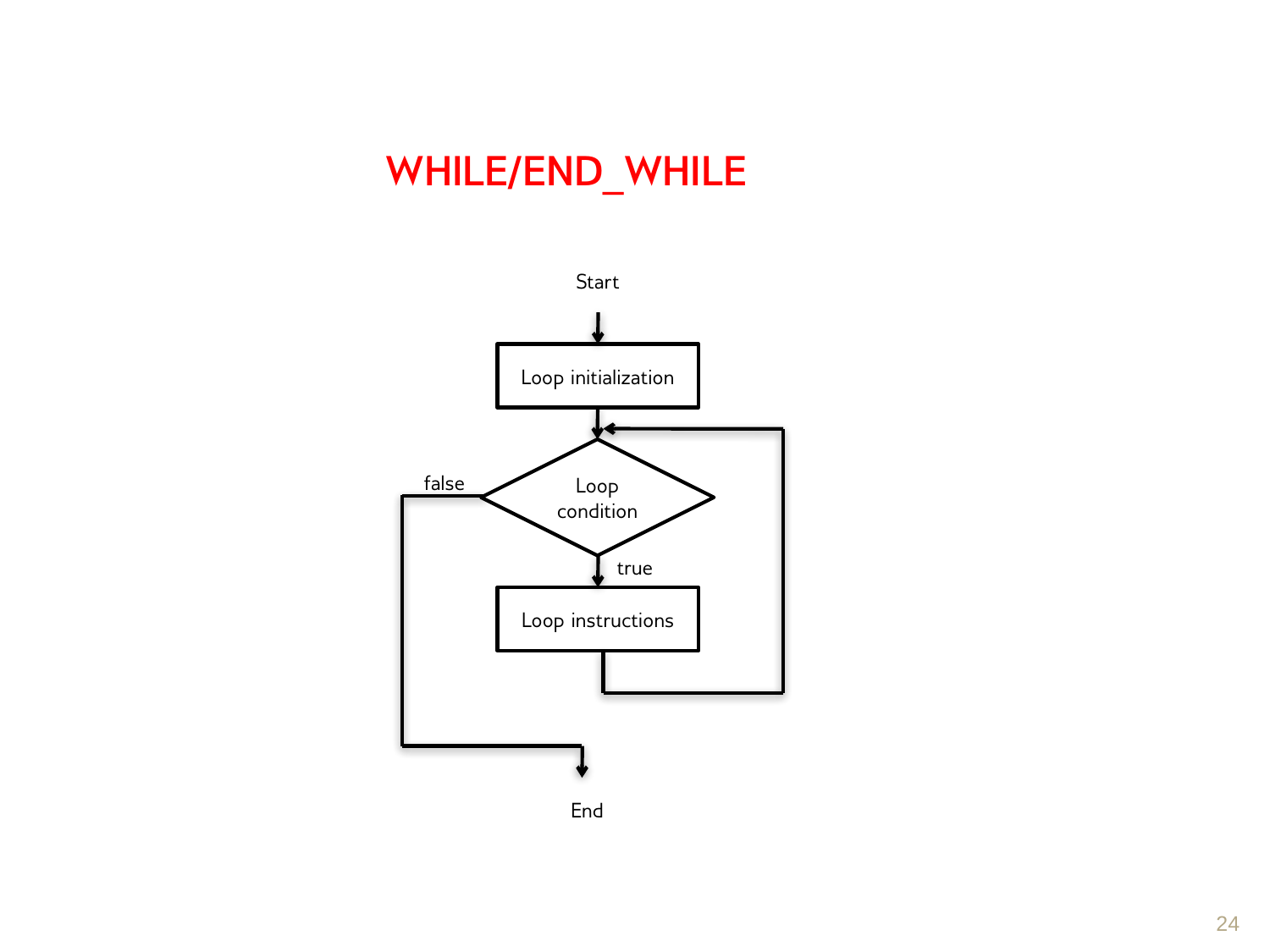

WHILE/END_WHILE
Start
Loop initialization
Loop condition
false
true
Loop instructions
End
24